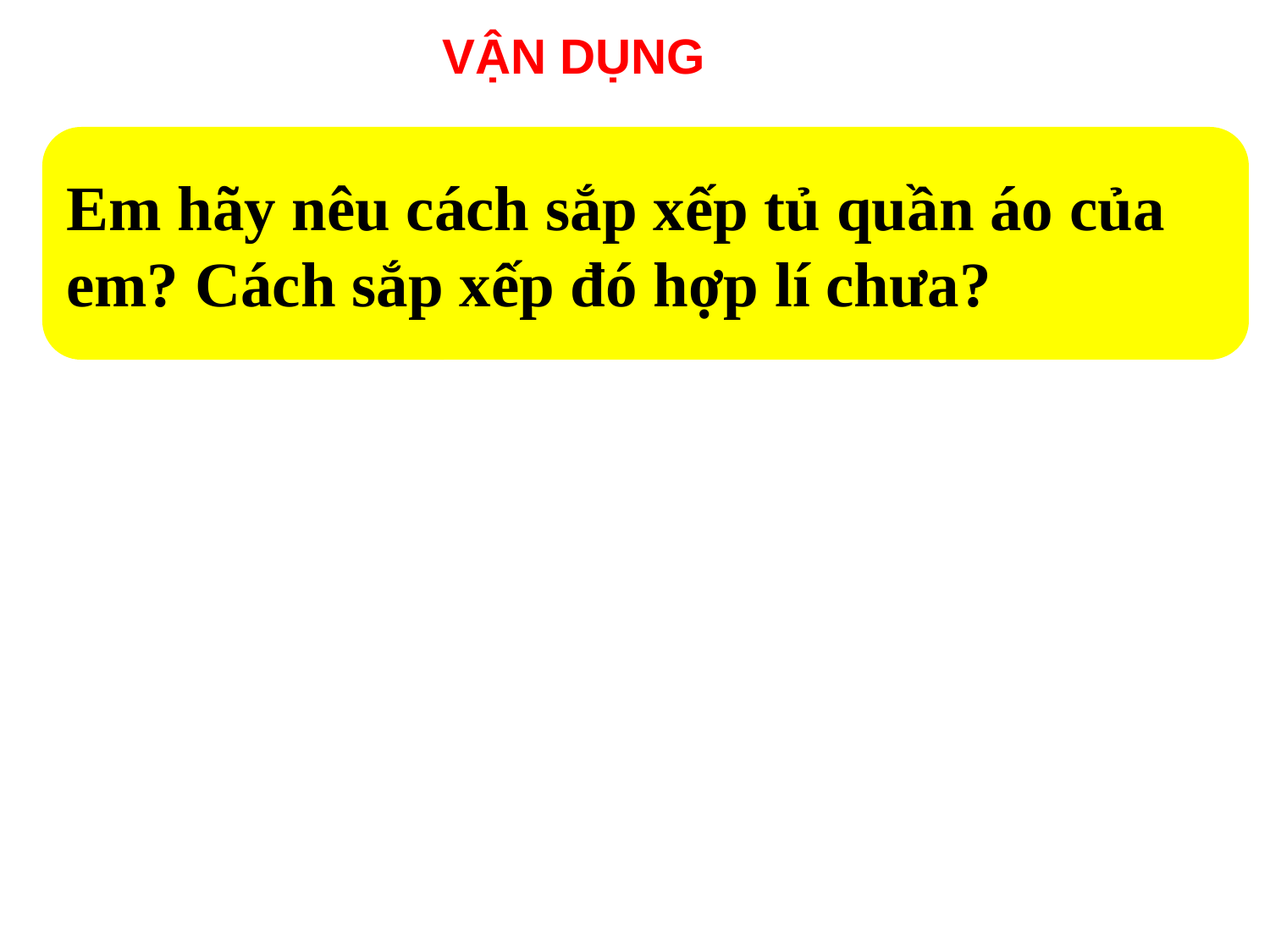

VẬN DỤNG
Em hãy nêu cách sắp xếp tủ quần áo của em? Cách sắp xếp đó hợp lí chưa?